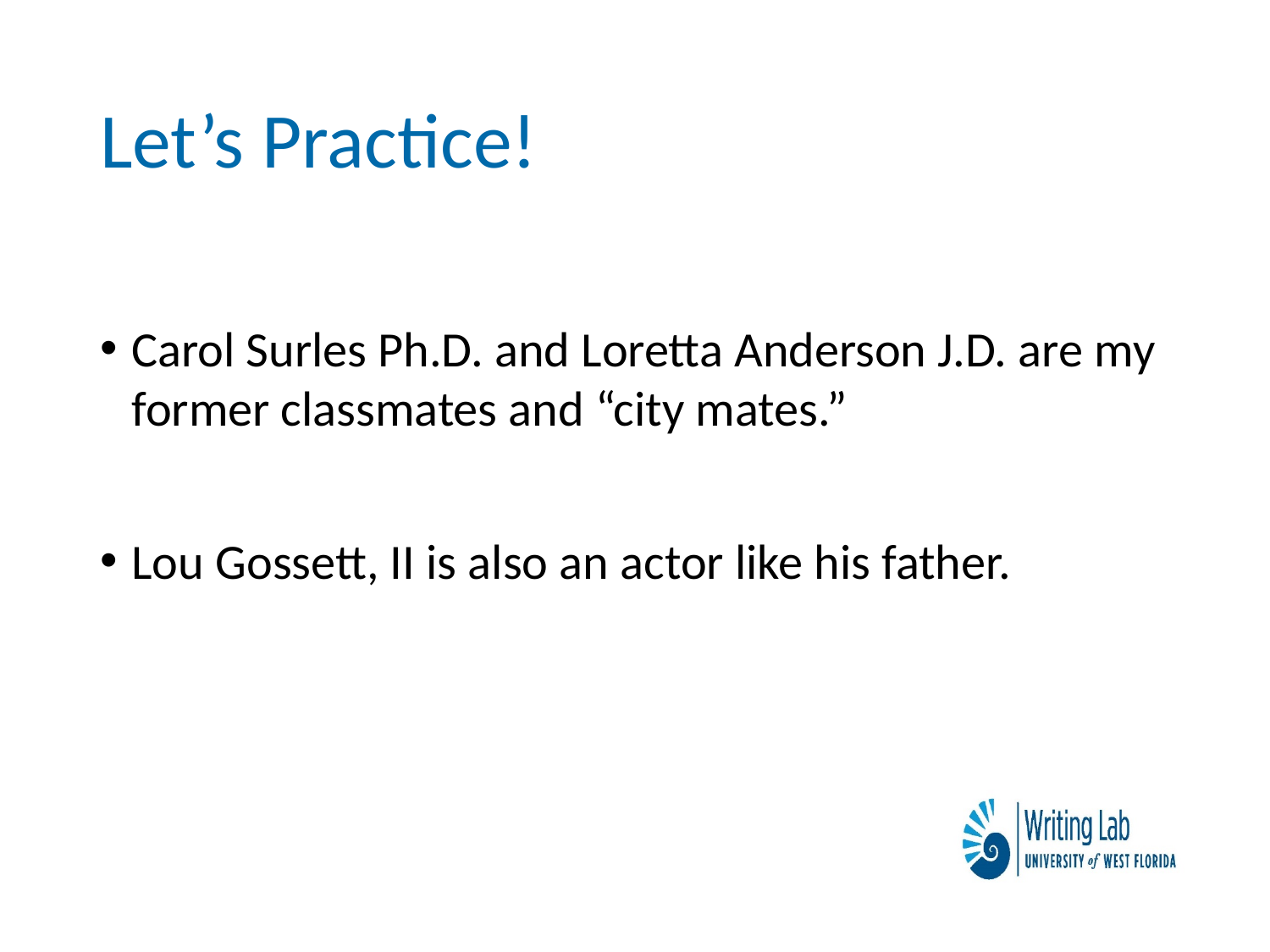

# Let’s Practice!

Carol Surles Ph.D. and Loretta Anderson J.D. are my former classmates and “city mates.”

Lou Gossett, II is also an actor like his father.